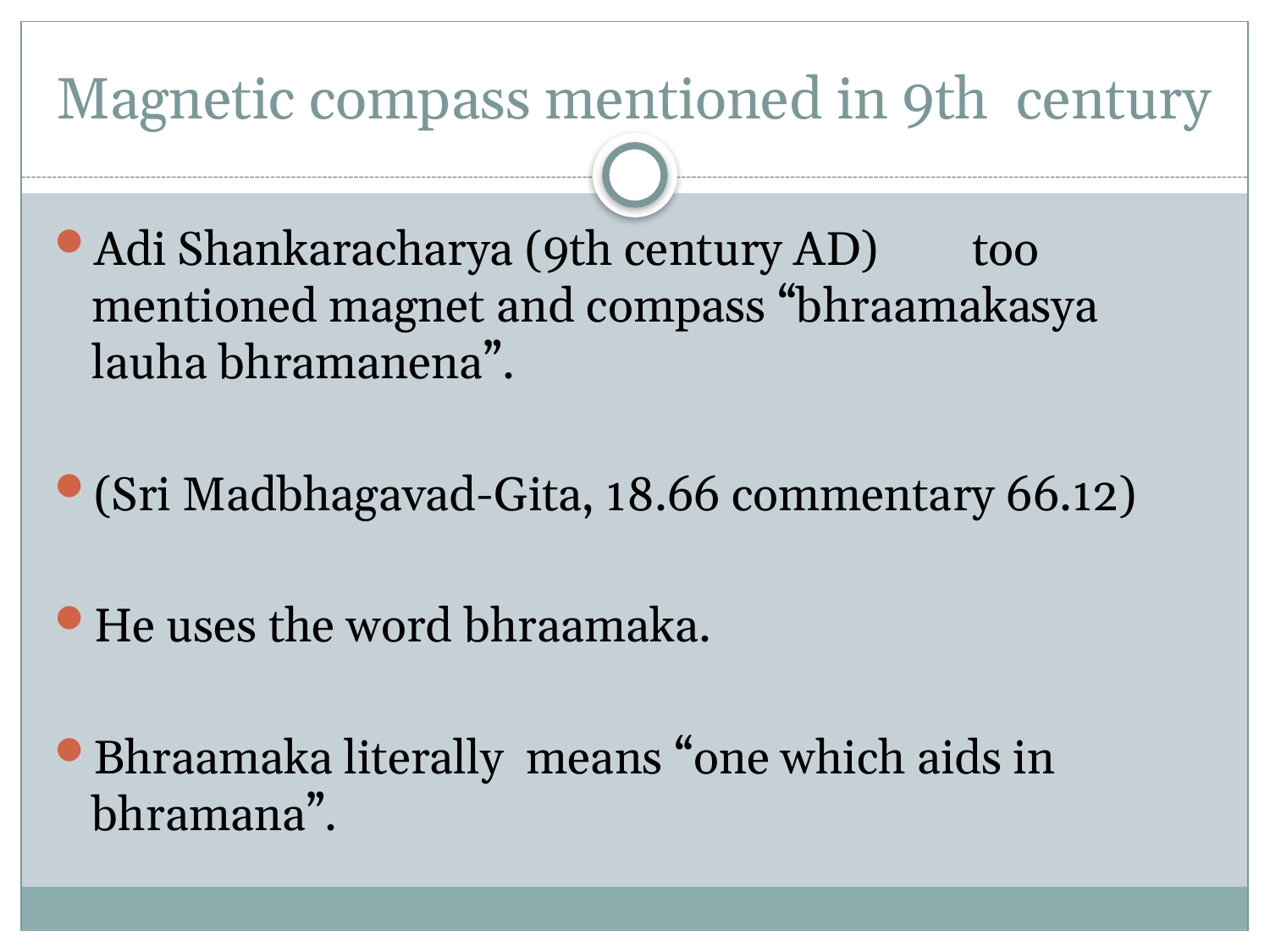

# Magnetic compass mentioned in 9th  century
Adi Shankaracharya (9th century AD) 	too mentioned magnet and compass “bhraamakasya lauha bhramanena”.

(Sri Madbhagavad-Gita, 18.66 commentary 66.12)

He uses the word bhraamaka.

Bhraamaka literally  means “one which aids in bhramana”.